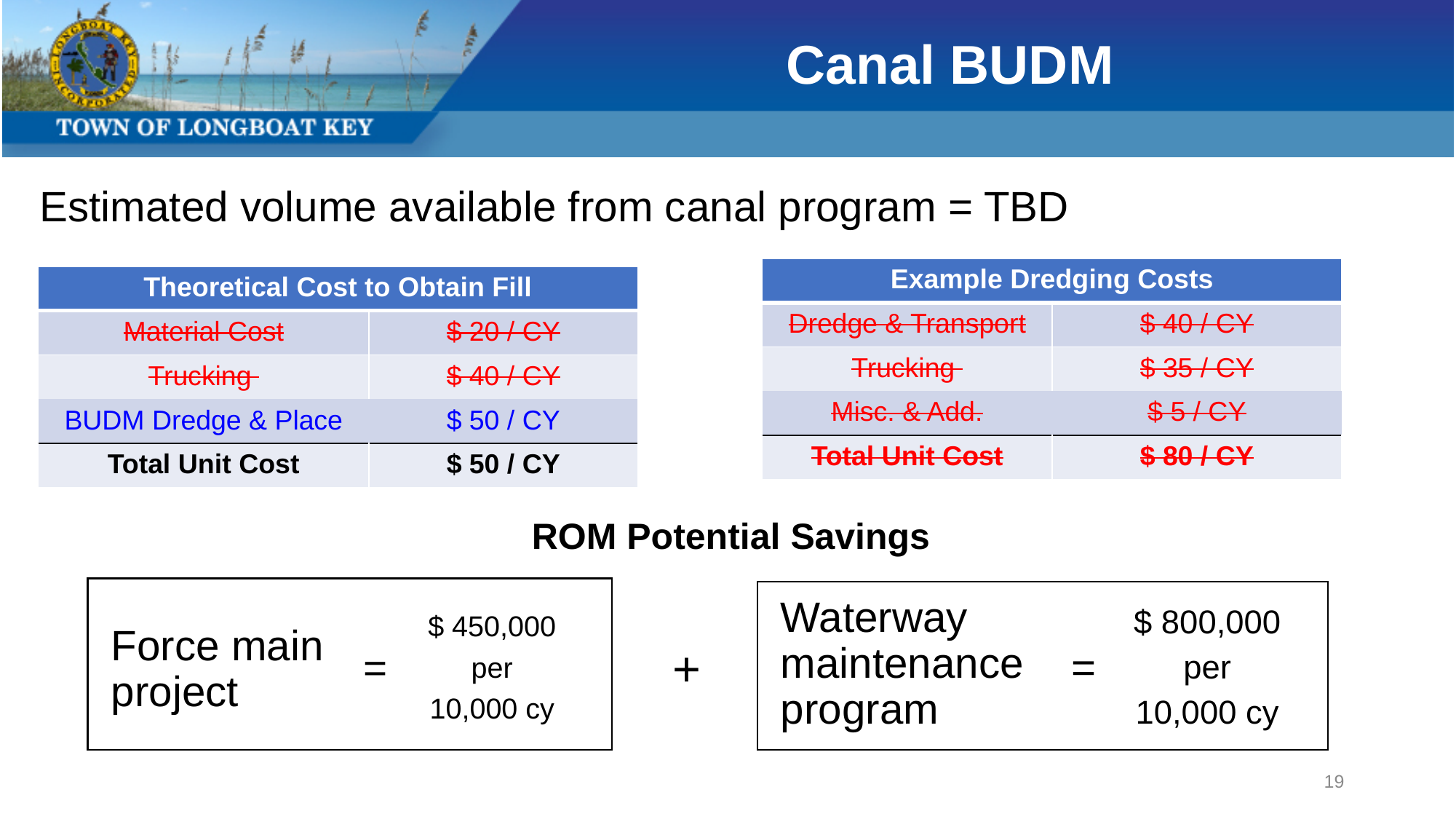

# Canal BUDM
Estimated volume available from canal program = TBD

| Example Dredging Costs |  |
| --- | --- |
| Dredge & Transport | $ 40 / CY |
| Trucking | $ 35 / CY |
| Misc. & Add. | $ 5 / CY |
| Total Unit Cost | $ 80 / CY |
| Theoretical Cost to Obtain Fill |  |
| --- | --- |
| Material Cost | $ 20 / CY |
| Trucking | $ 40 / CY |
| BUDM Dredge & Place | $ 50 / CY |
| Total Unit Cost | $ 50 / CY |
ROM Potential Savings

$ 450,000
per
10,000 cy
Force main project
=

Waterway maintenance program
=
$ 800,000
per
10,000 cy
+
19